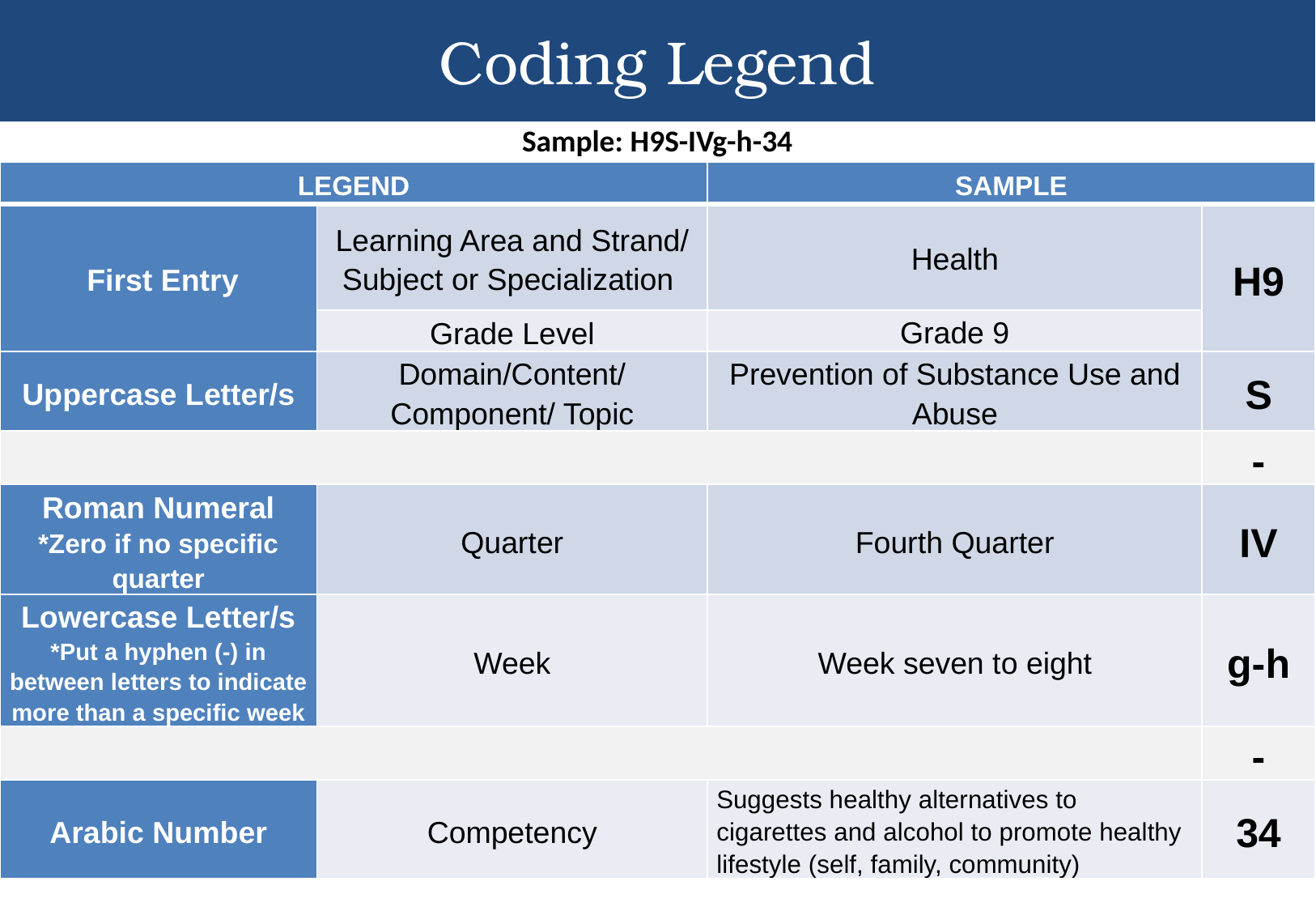

# Coding Legend
Sample: H9S-IVg-h-34
| LEGEND |  | SAMPLE |  |
| --- | --- | --- | --- |
| First Entry | Learning Area and Strand/ Subject or Specialization | Health | H9 |
|  | Grade Level | Grade 9 |  |
| Uppercase Letter/s | Domain/Content/ Component/ Topic | Prevention of Substance Use and Abuse | S |
|  |  |  | - |
| Roman Numeral \*Zero if no specific quarter | Quarter | Fourth Quarter | IV |
| Lowercase Letter/s \*Put a hyphen (-) in between letters to indicate more than a specific week | Week | Week seven to eight | g-h |
|  |  |  | - |
| Arabic Number | Competency | Suggests healthy alternatives to cigarettes and alcohol to promote healthy lifestyle (self, family, community) | 34 |